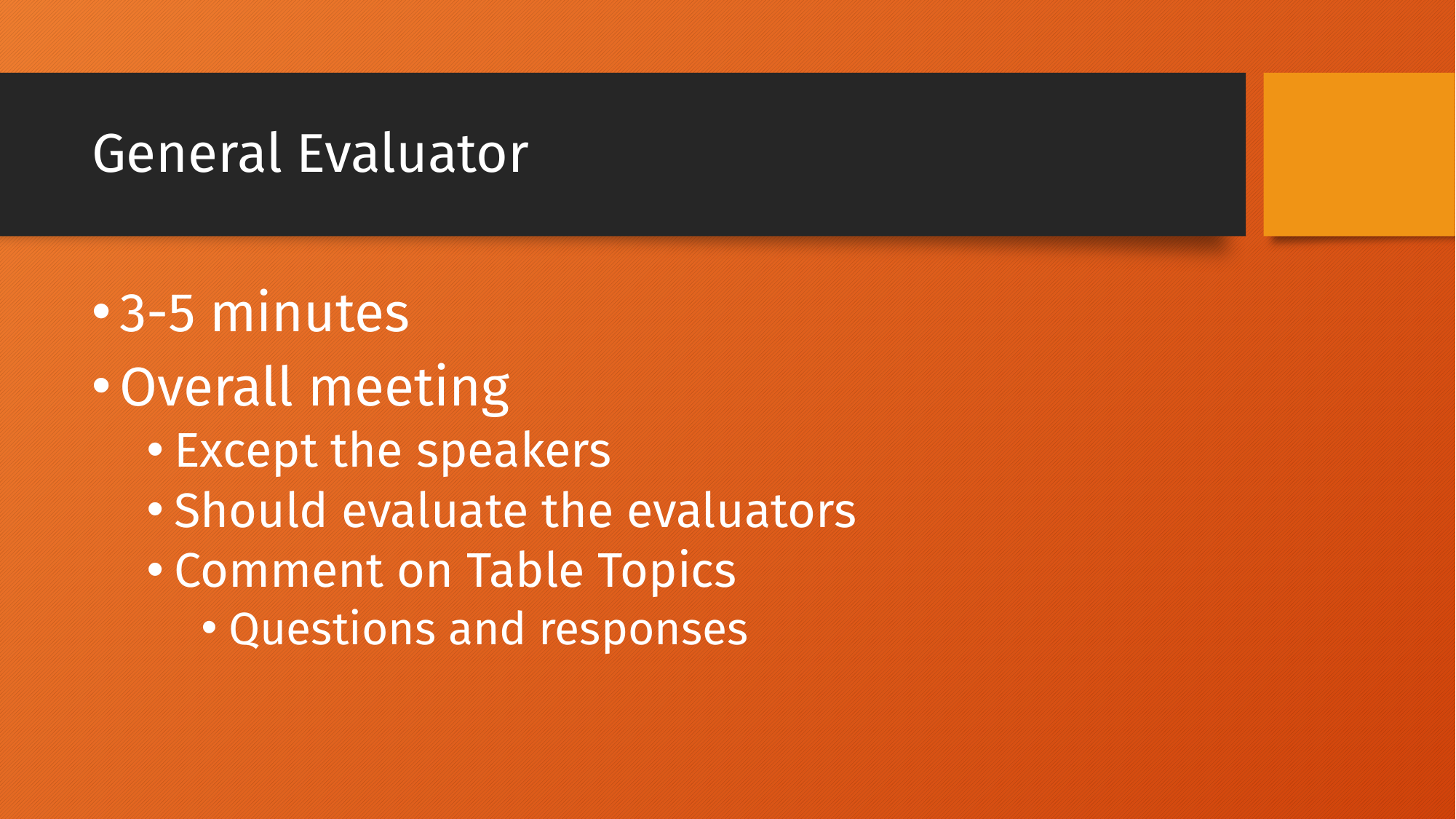

# General Evaluator
3-5 minutes
Overall meeting
Except the speakers
Should evaluate the evaluators
Comment on Table Topics
Questions and responses